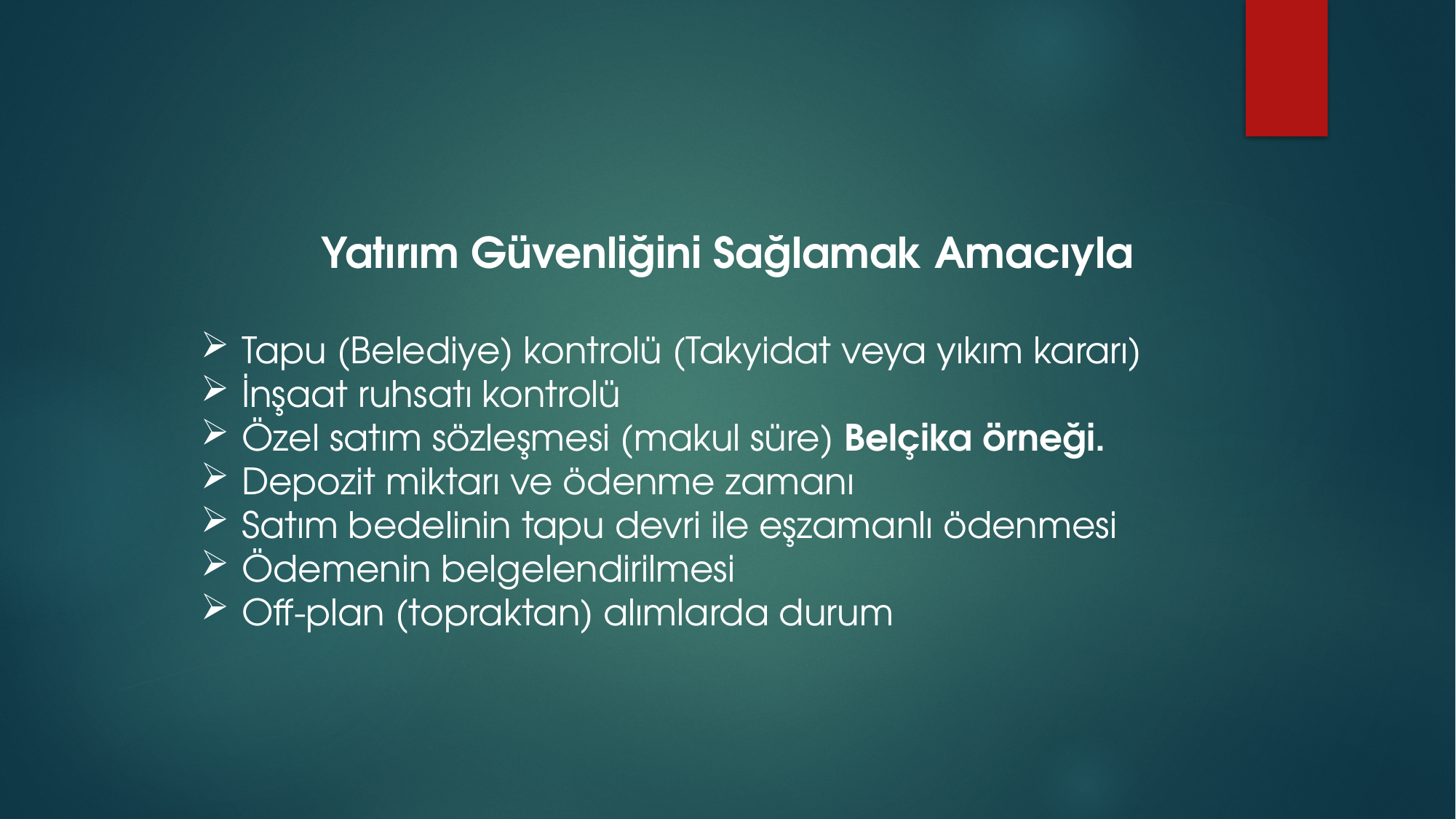

Yatırım Güvenliğini Sağlamak Amacıyla

Tapu (Belediye) kontrolü (Takyidat veya yıkım kararı)
İnşaat ruhsatı kontrolü
Özel satım sözleşmesi (makul süre) Belçika örneği.
Depozit miktarı ve ödenme zamanı
Satım bedelinin tapu devri ile eşzamanlı ödenmesi
Ödemenin belgelendirilmesi
Off-plan (topraktan) alımlarda durum